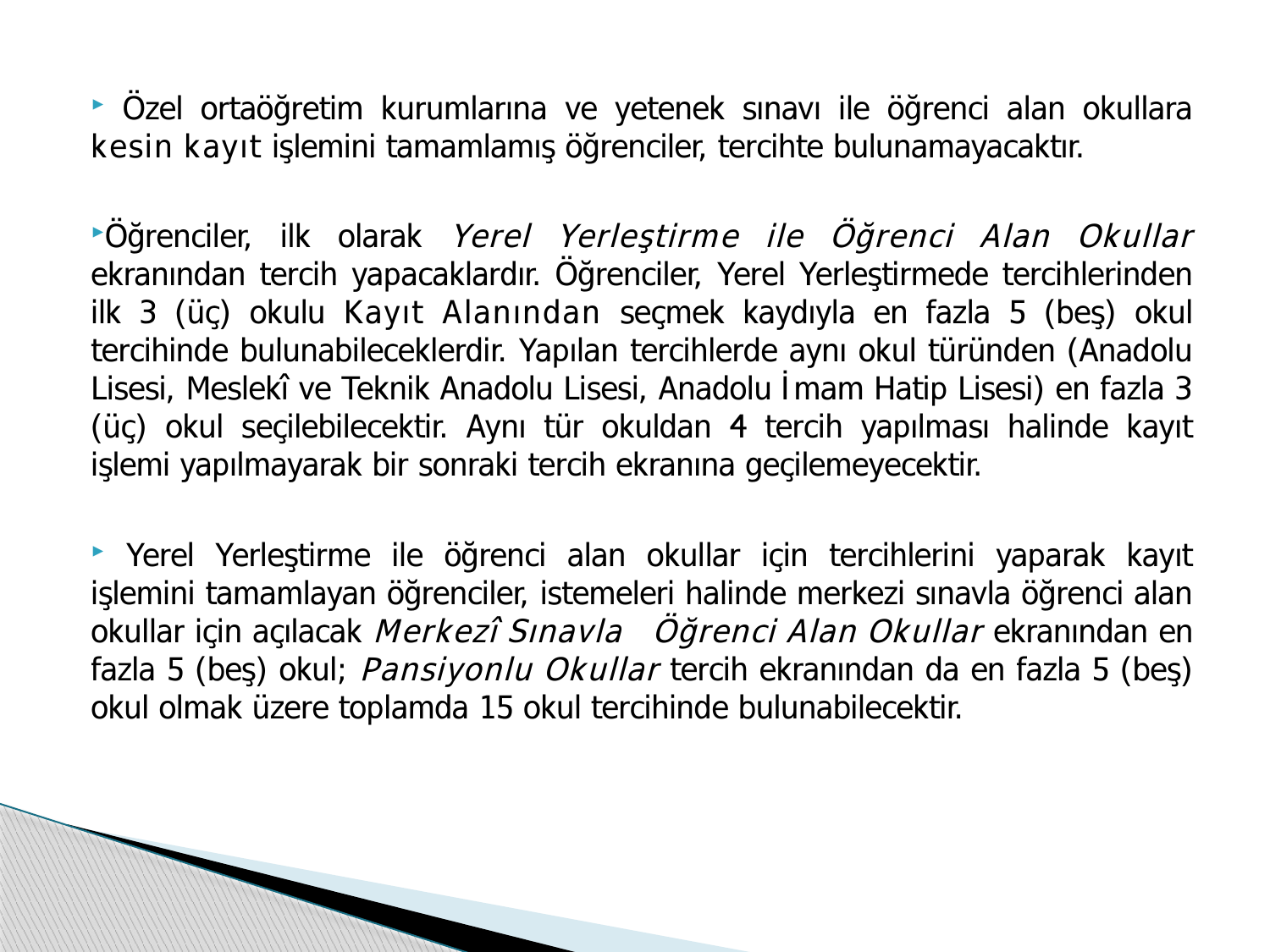

Özel ortaöğretim kurumlarına ve yetenek sınavı ile öğrenci alan okullara kesin kayıt işlemini tamamlamış öğrenciler, tercihte bulunamayacaktır.

Öğrenciler, ilk olarak Yerel Yerleştirme ile Öğrenci Alan Okullar ekranından tercih yapacaklardır. Öğrenciler, Yerel Yerleştirmede tercihlerinden ilk 3 (üç) okulu Kayıt Alanından seçmek kaydıyla en fazla 5 (beş) okul tercihinde bulunabileceklerdir. Yapılan tercihlerde aynı okul türünden (Anadolu Lisesi, Meslekî ve Teknik Anadolu Lisesi, Anadolu İmam Hatip Lisesi) en fazla 3 (üç) okul seçilebilecektir. Aynı tür okuldan 4 tercih yapılması halinde kayıt işlemi yapılmayarak bir sonraki tercih ekranına geçilemeyecektir.

 Yerel Yerleştirme ile öğrenci alan okullar için tercihlerini yaparak kayıt işlemini tamamlayan öğrenciler, istemeleri halinde merkezi sınavla öğrenci alan okullar için açılacak Merkezî Sınavla   Öğrenci Alan Okullar ekranından en fazla 5 (beş) okul; Pansiyonlu Okullar tercih ekranından da en fazla 5 (beş) okul olmak üzere toplamda 15 okul tercihinde bulunabilecektir.